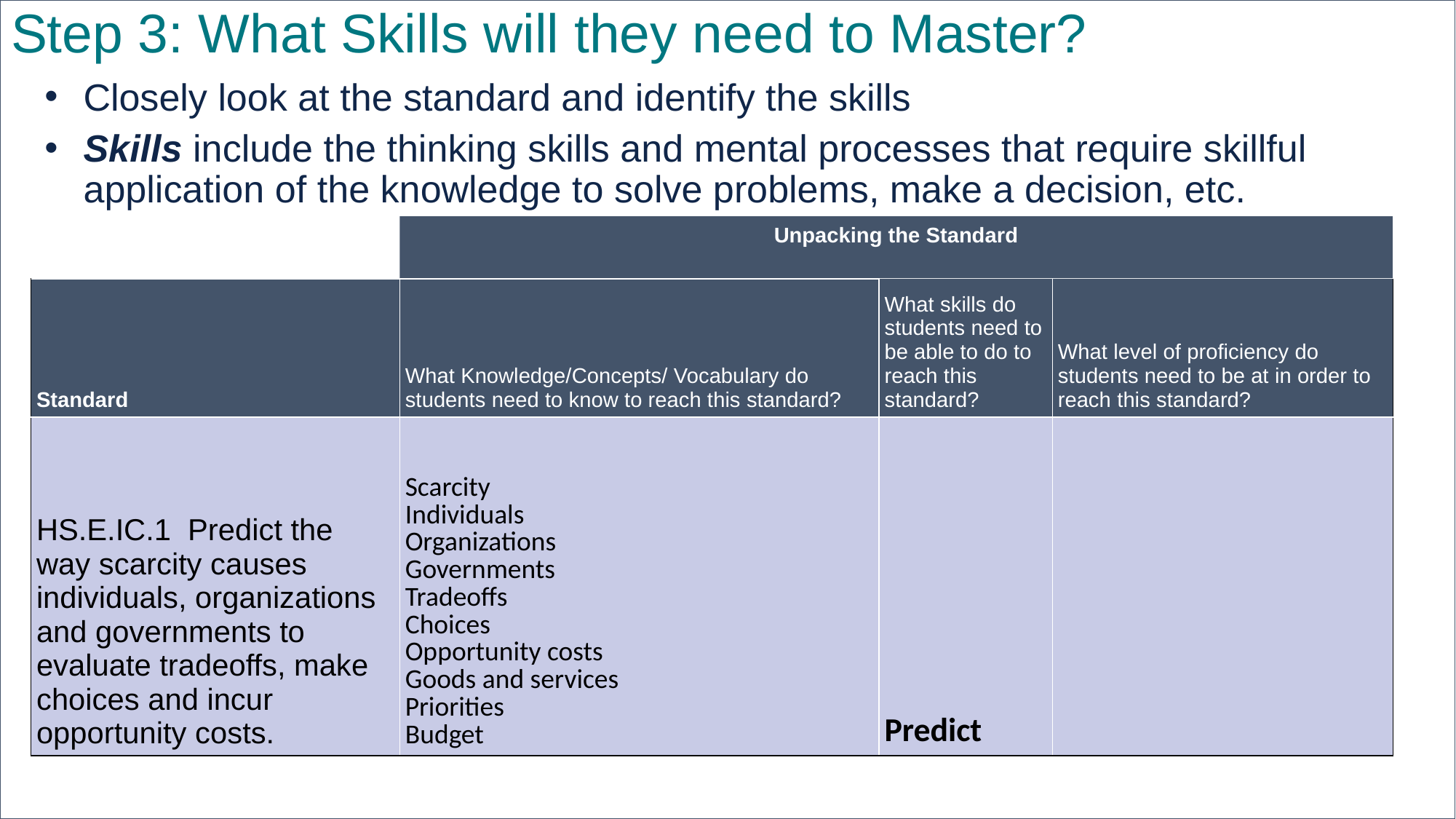

# Step 3: What Skills will they need to Master?
Closely look at the standard and identify the skills
Skills include the thinking skills and mental processes that require skillful application of the knowledge to solve problems, make a decision, etc.

Unpacking the Standard

| Standard | What Knowledge/Concepts/ Vocabulary do students need to know to reach this standard? | What skills do students need to be able to do to reach this standard? | What level of proficiency do students need to be at in order to reach this standard? |
| --- | --- | --- | --- |
| HS.E.IC.1 Predict the way scarcity causes individuals, organizations and governments to evaluate tradeoffs, make choices and incur opportunity costs. | Scarcity Individuals Organizations Governments Tradeoffs Choices Opportunity costs Goods and services Priorities Budget | Predict |  |